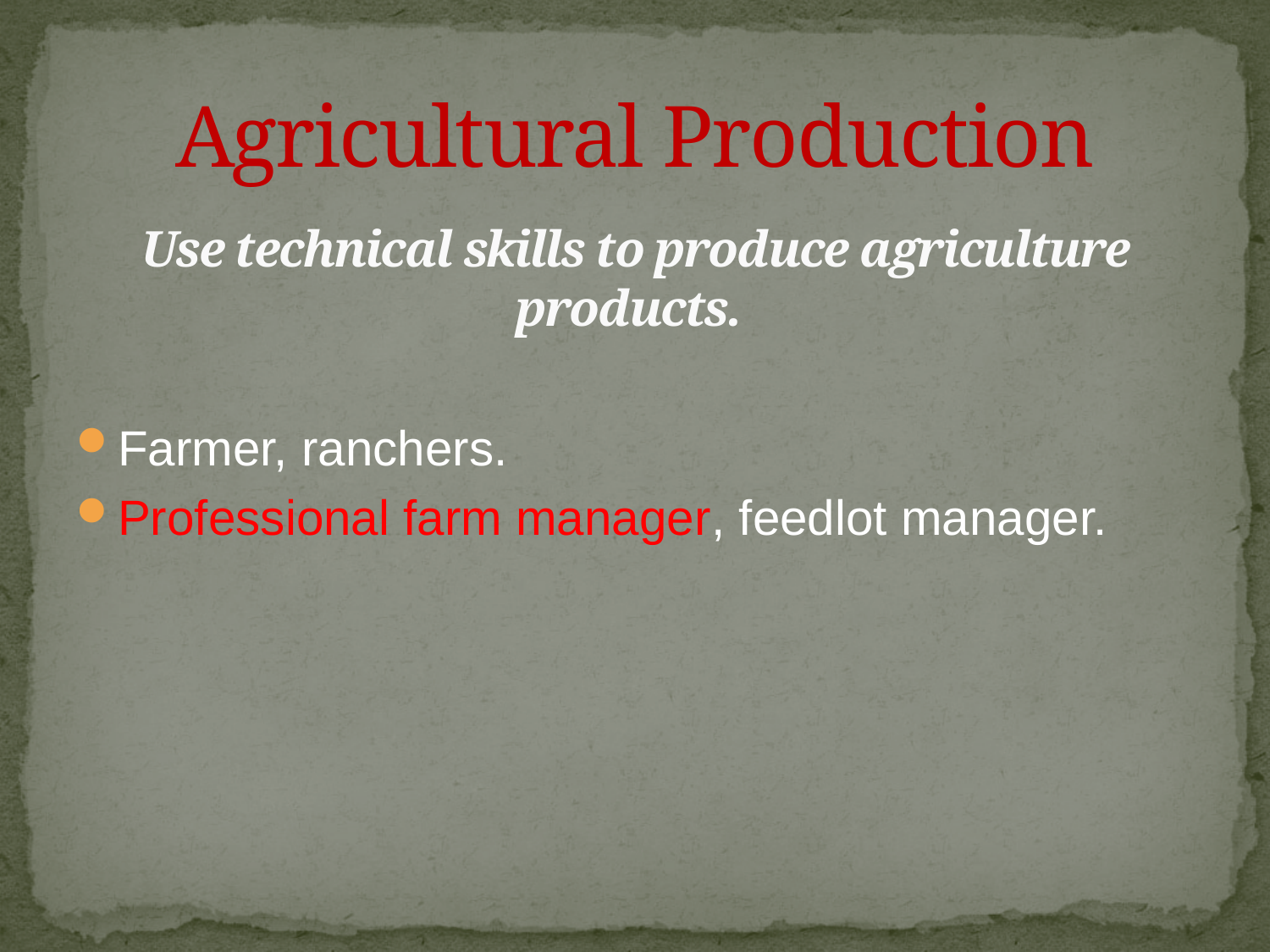

# Agricultural Production
Use technical skills to produce agriculture products.

Farmer, ranchers.
Professional farm manager, feedlot manager.